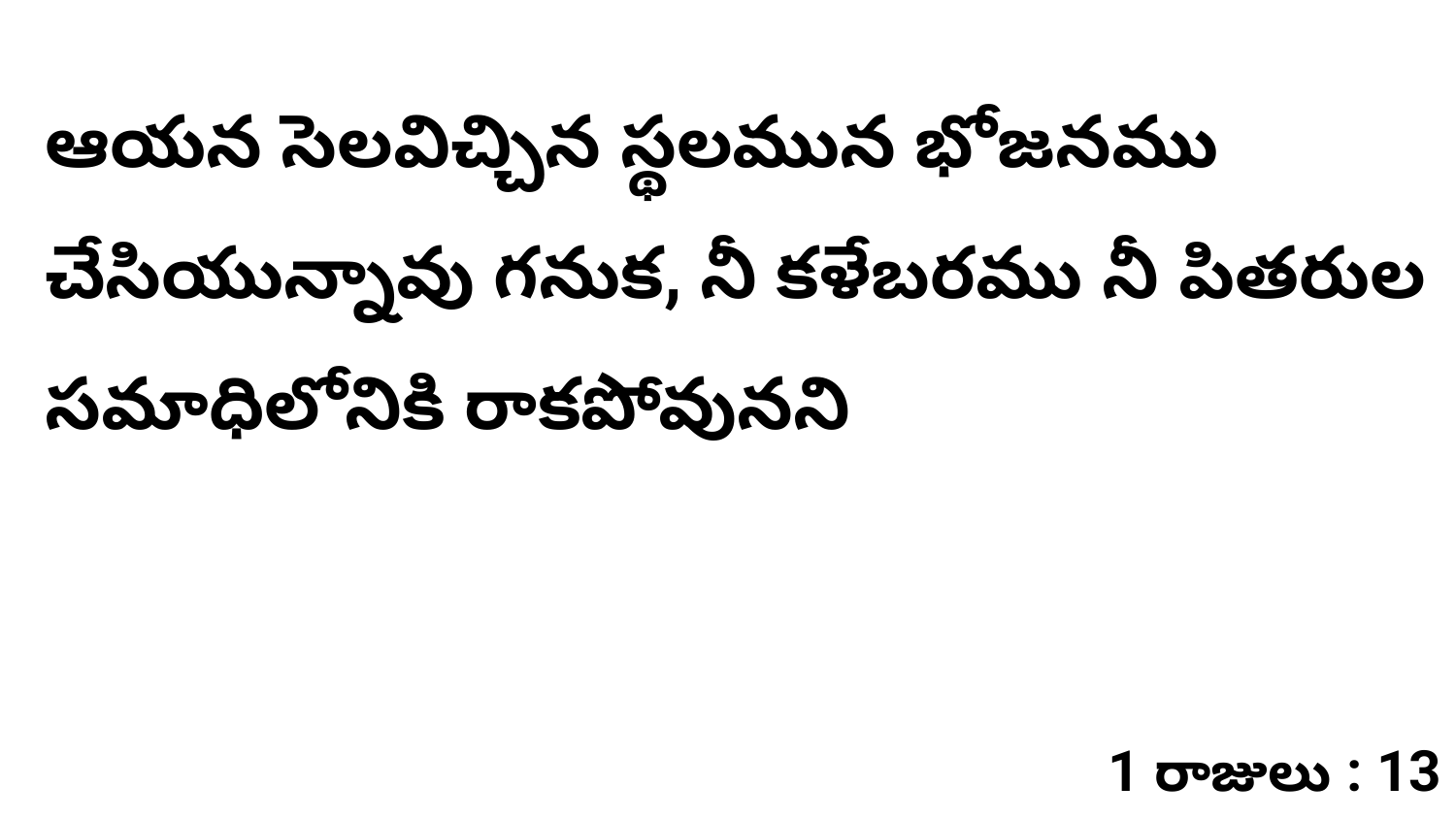

ఆయన సెలవిచ్చిన స్థలమున భోజనము చేసియున్నావు గనుక, నీ కళేబరము నీ పితరుల సమాధిలోనికి రాకపోవునని
1 రాజులు : 13